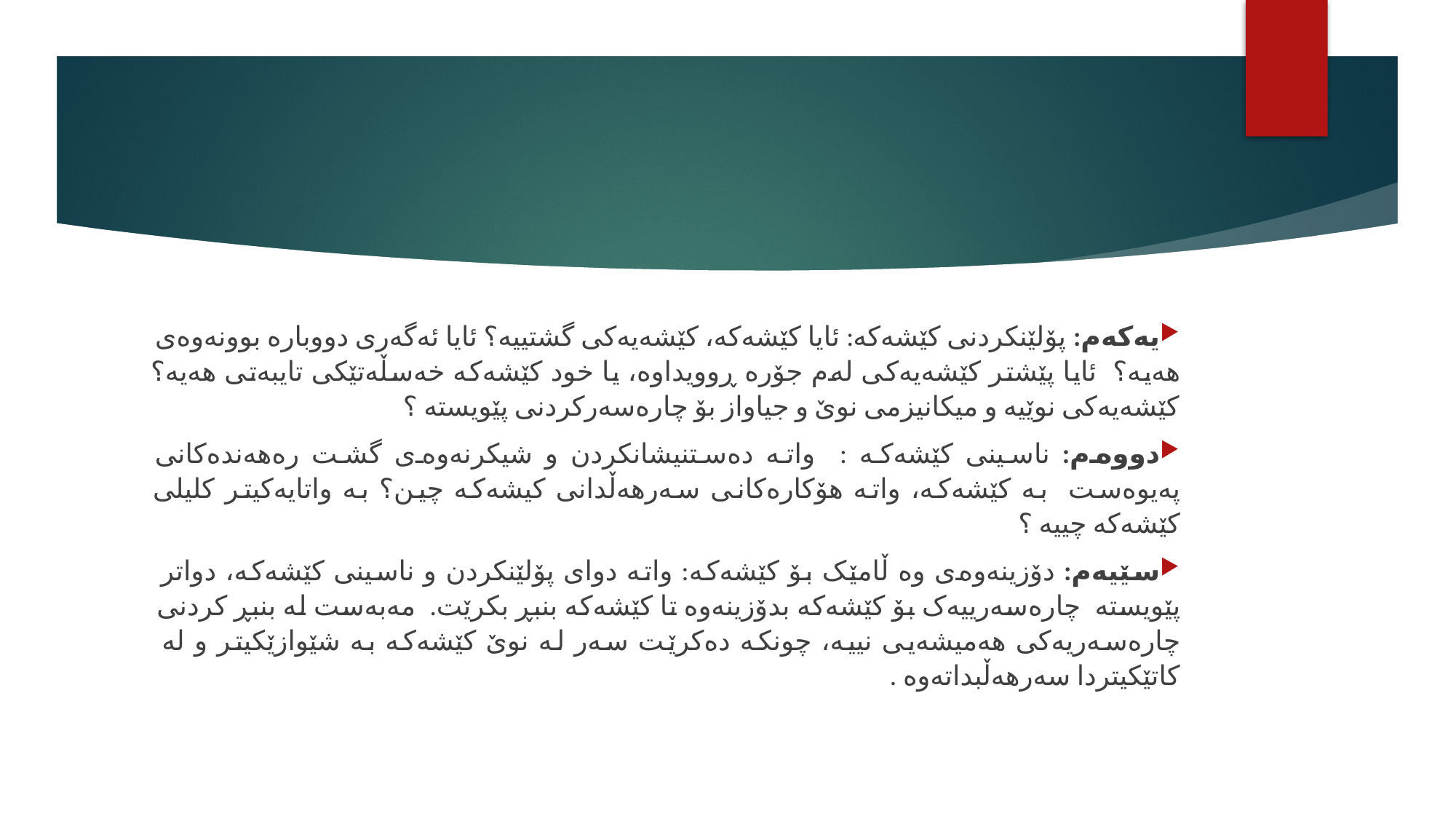

#
یەکەم: پۆلێنکردنی کێشەکە: ئایا کێشەکە، کێشەیەکی گشتییە؟ ئایا ئەگەری دووبارە بوونەوەی  هەیە؟  ئایا پێشتر کێشەیەکی لەم جۆرە ڕوویداوە، یا خود کێشەکە خەسڵەتێکی تایبەتی هەیە؟ کێشەیەکی نوێیە و میکانیزمی نوێ و جیاواز بۆ چارەسەرکردنی پێویستە ؟
دووەم: ناسینی کێشەکە :  واتە دەستنیشانکردن و شیکرنەوەی گشت رەهەندەکانی پەیوەست  بە کێشەکە، واتە هۆکارەکانی سەرهەڵدانی کیشەکە چین؟ بە واتایەکیتر کلیلی کێشەکە چییە ؟
سێیەم: دۆزینەوەی وە ڵامێک بۆ کێشەکە: واتە دوای پۆلێنکردن و ناسینی کێشەکە، دواتر  پێویستە  چارەسەرییەک بۆ کێشەکە بدۆزینەوە تا کێشەکە بنبڕ بکرێت.  مەبەست لە بنبڕ کردنی  چارەسەریەکی هەمیشەیی نییە، چونکە دەکرێت سەر لە نوێ کێشەکە بە شێوازێکیتر و لە  کاتێکیتردا سەرهەڵبداتەوە .